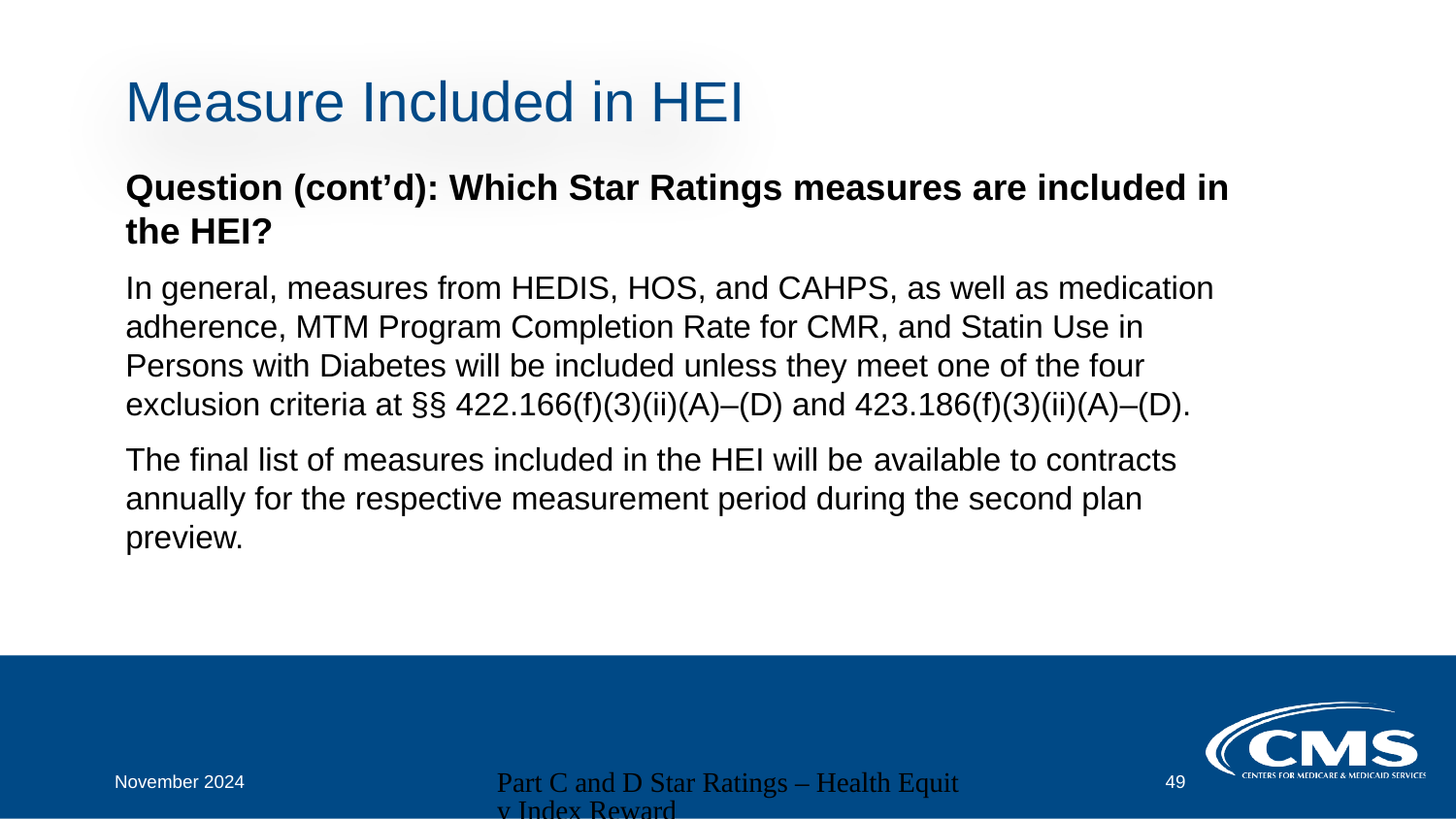

# Measure Included in HEI
Question (cont’d): Which Star Ratings measures are included in the HEI?
In general, measures from HEDIS, HOS, and CAHPS, as well as medication adherence, MTM Program Completion Rate for CMR, and Statin Use in Persons with Diabetes will be included unless they meet one of the four exclusion criteria at §§ 422.166(f)(3)(ii)(A)–(D) and 423.186(f)(3)(ii)(A)–(D).
The final list of measures included in the HEI will be available to contracts annually for the respective measurement period during the second plan preview.
November 2024
Part C and D Star Ratings – Health Equity Index Reward
49